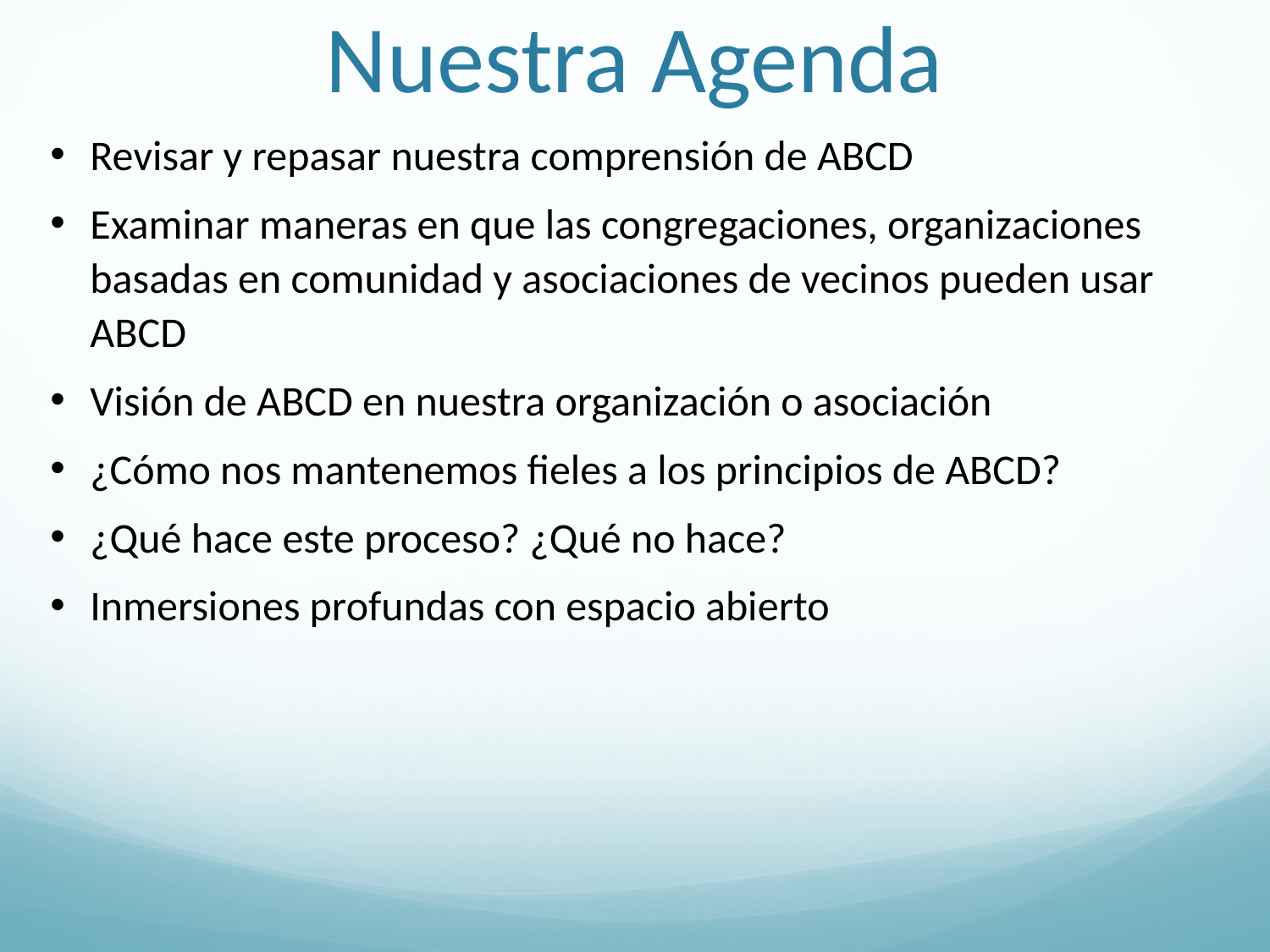

# Nuestra Agenda
Revisar y repasar nuestra comprensión de ABCD
Examinar maneras en que las congregaciones, organizaciones basadas en comunidad y asociaciones de vecinos pueden usar ABCD
Visión de ABCD en nuestra organización o asociación
¿Cómo nos mantenemos fieles a los principios de ABCD?
¿Qué hace este proceso? ¿Qué no hace?
Inmersiones profundas con espacio abierto